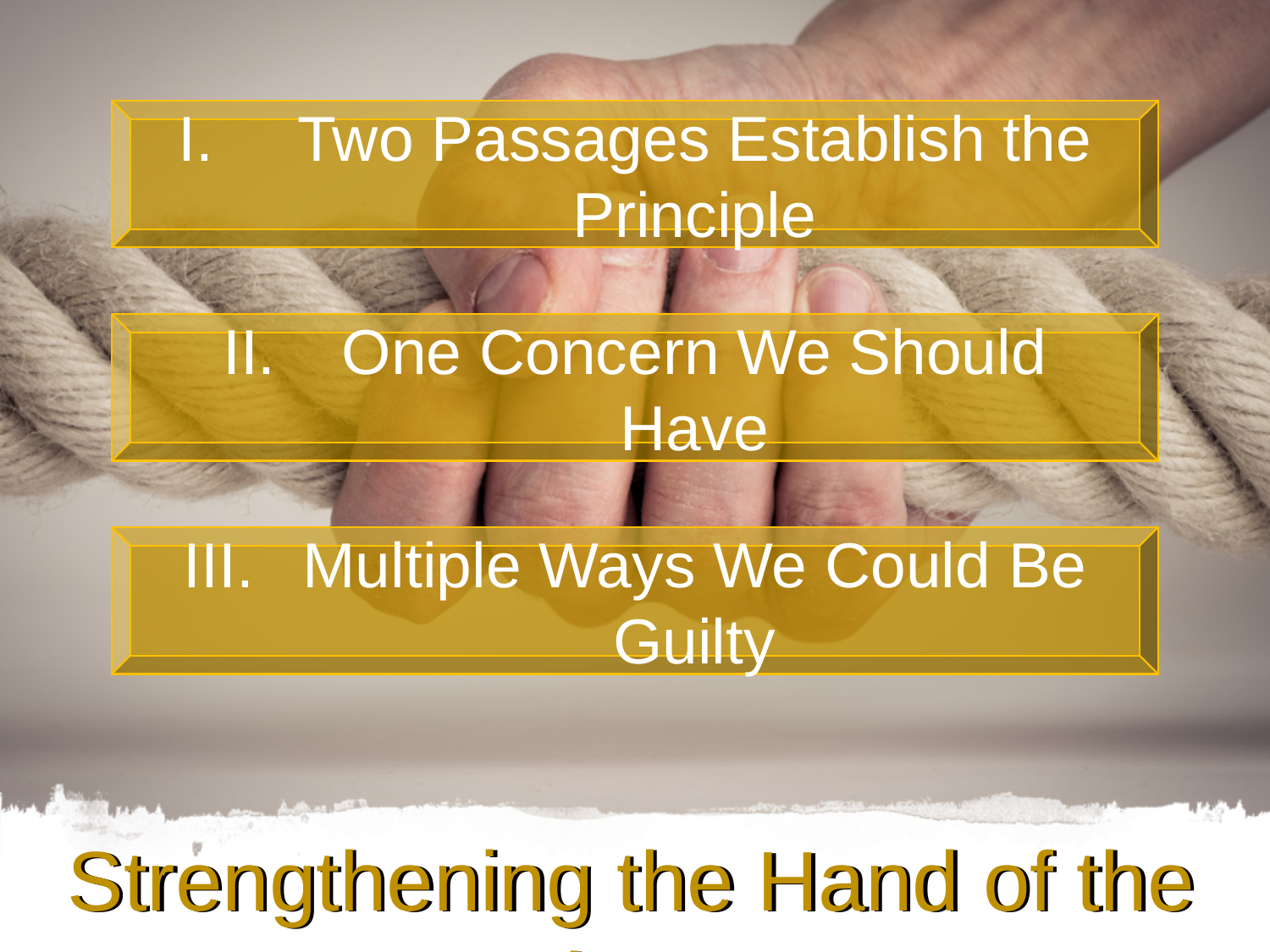

Two Passages Establish the Principle
One Concern We Should Have
Multiple Ways We Could Be Guilty
Strengthening the Hand of the Sinner
Strengthening the Hand of the Sinner